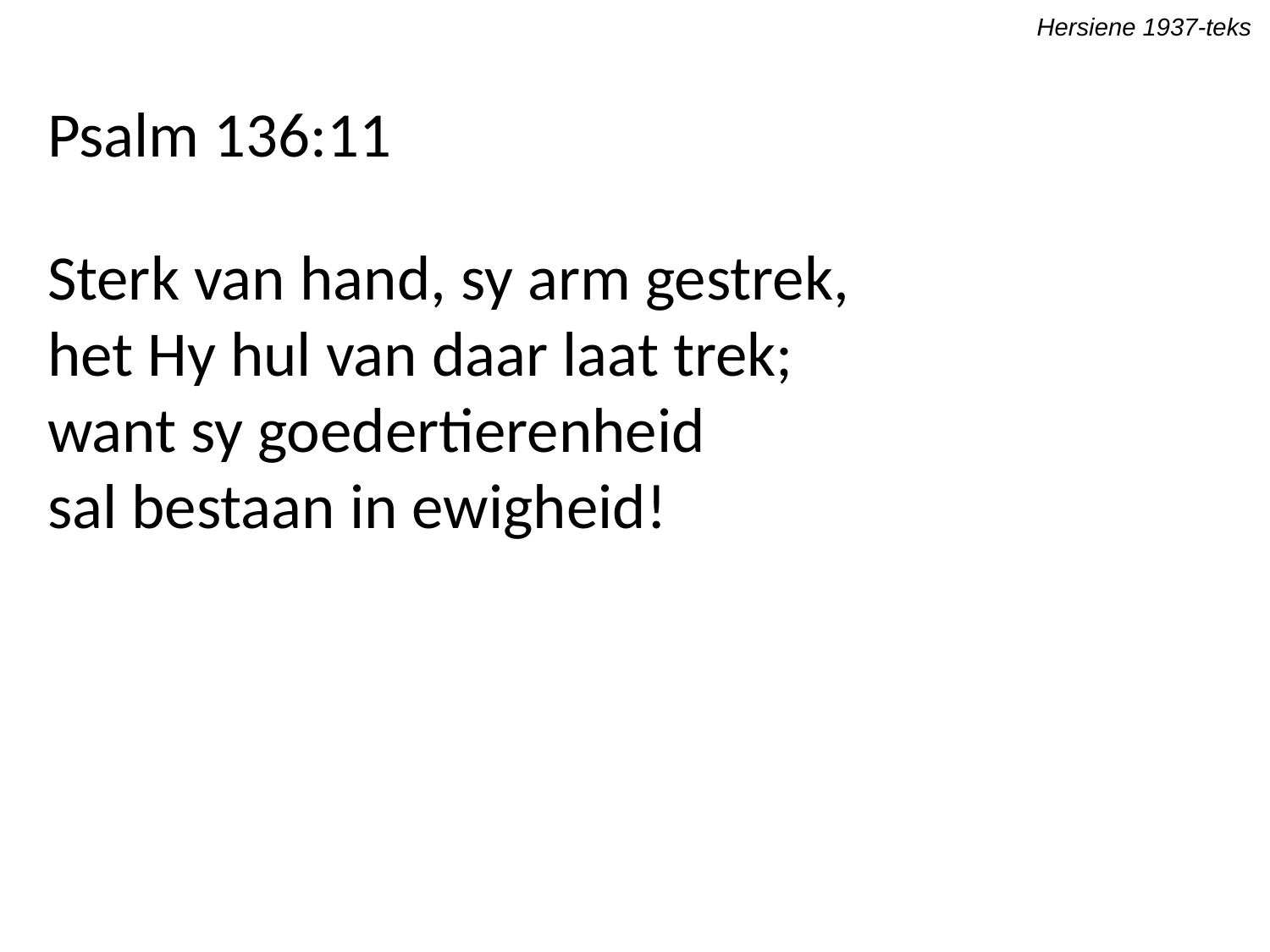

Hersiene 1937-teks
Psalm 136:11

Sterk van hand, sy arm gestrek,
het Hy hul van daar laat trek;
want sy goedertierenheid
sal bestaan in ewigheid!